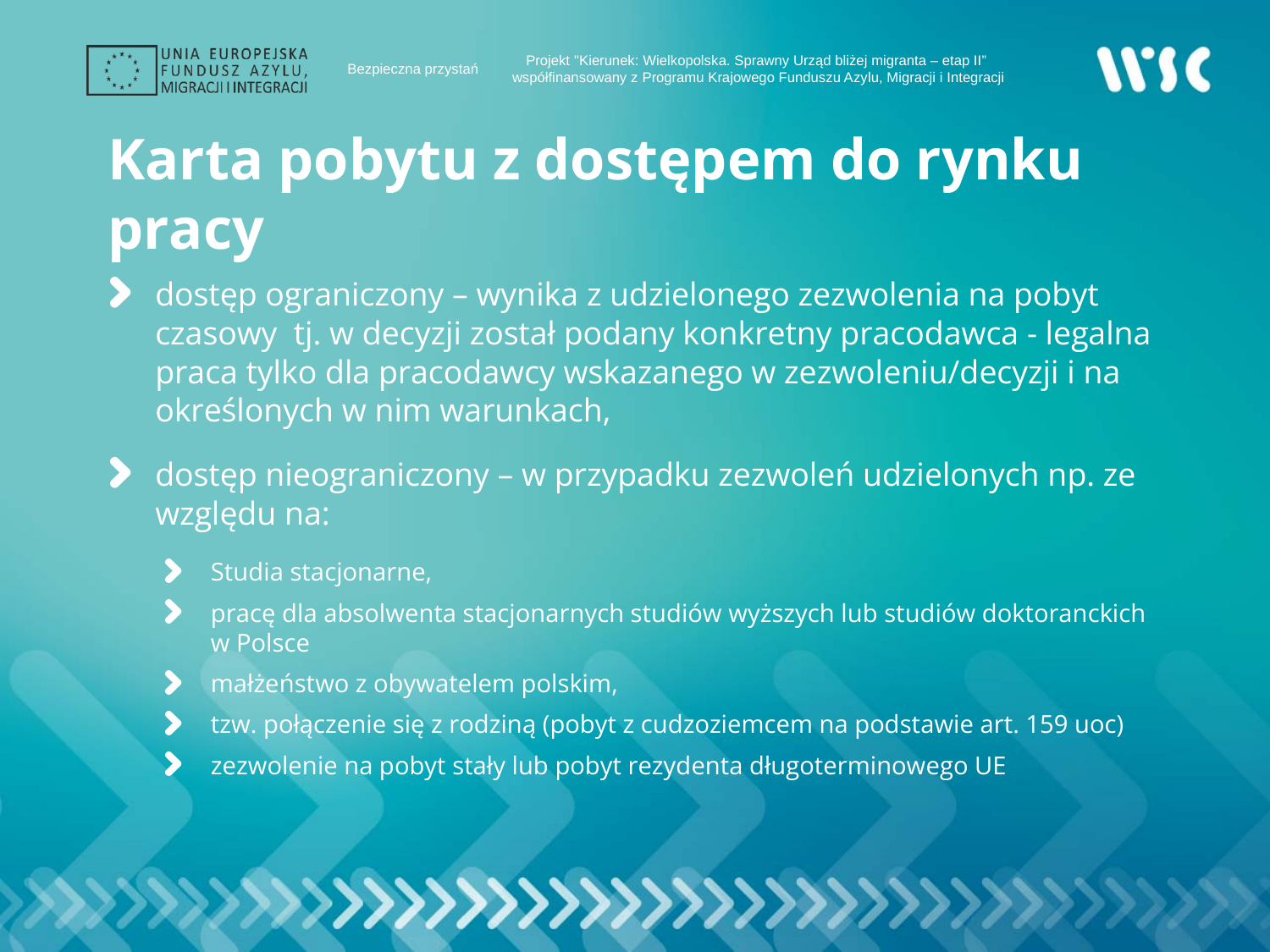

# Karta pobytu z dostępem do rynku pracy

dostęp ograniczony – wynika z udzielonego zezwolenia na pobyt czasowy  tj. w decyzji został podany konkretny pracodawca - legalna praca tylko dla pracodawcy wskazanego w zezwoleniu/decyzji i na określonych w nim warunkach,
dostęp nieograniczony – w przypadku zezwoleń udzielonych np. ze względu na:
Studia stacjonarne,
pracę dla absolwenta stacjonarnych studiów wyższych lub studiów doktoranckich
w Polsce
małżeństwo z obywatelem polskim,
tzw. połączenie się z rodziną (pobyt z cudzoziemcem na podstawie art. 159 uoc)
zezwolenie na pobyt stały lub pobyt rezydenta długoterminowego UE